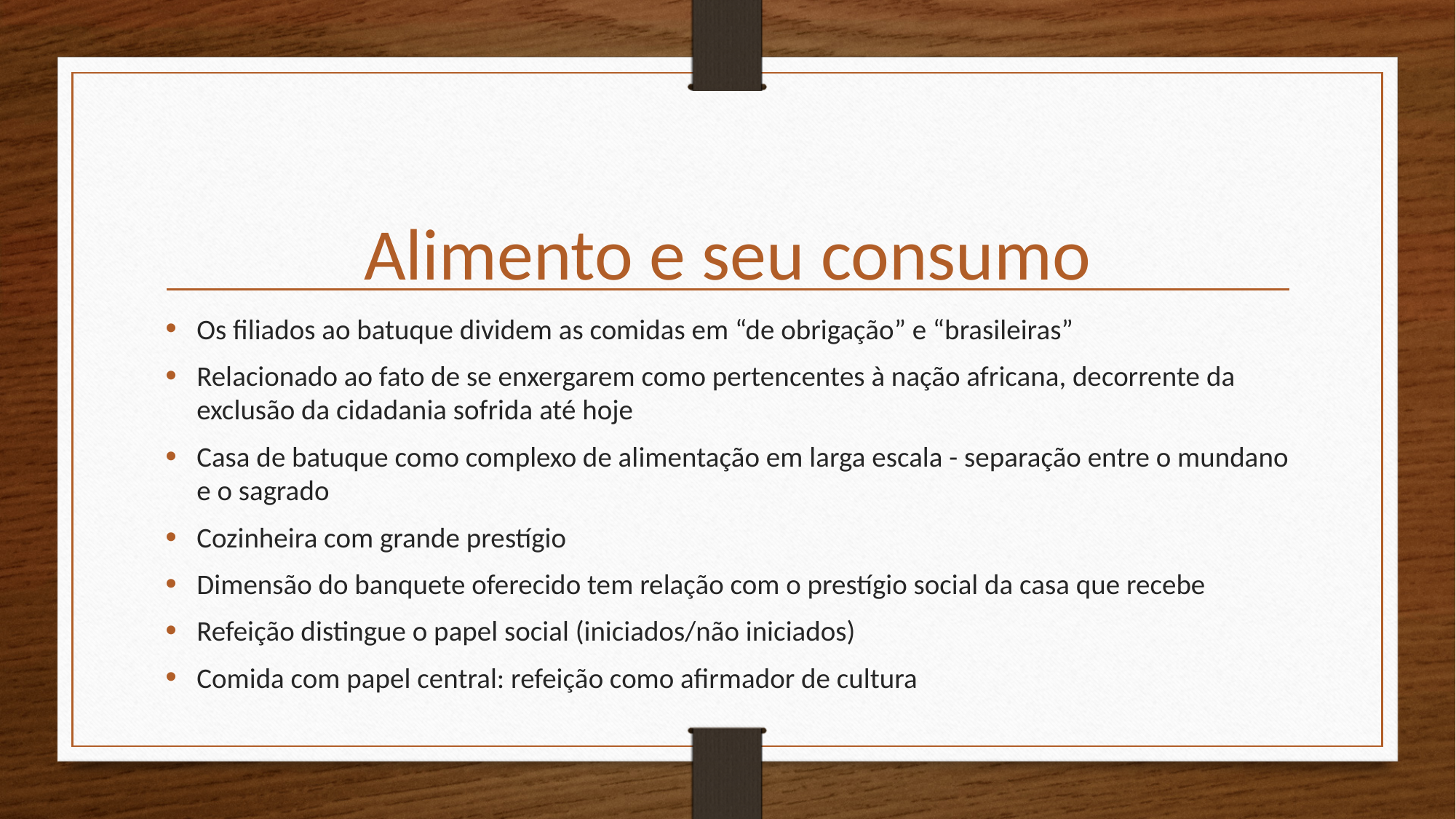

# Alimento e seu consumo
Os filiados ao batuque dividem as comidas em “de obrigação” e “brasileiras”
Relacionado ao fato de se enxergarem como pertencentes à nação africana, decorrente da exclusão da cidadania sofrida até hoje
Casa de batuque como complexo de alimentação em larga escala - separação entre o mundano e o sagrado
Cozinheira com grande prestígio
Dimensão do banquete oferecido tem relação com o prestígio social da casa que recebe
Refeição distingue o papel social (iniciados/não iniciados)
Comida com papel central: refeição como afirmador de cultura